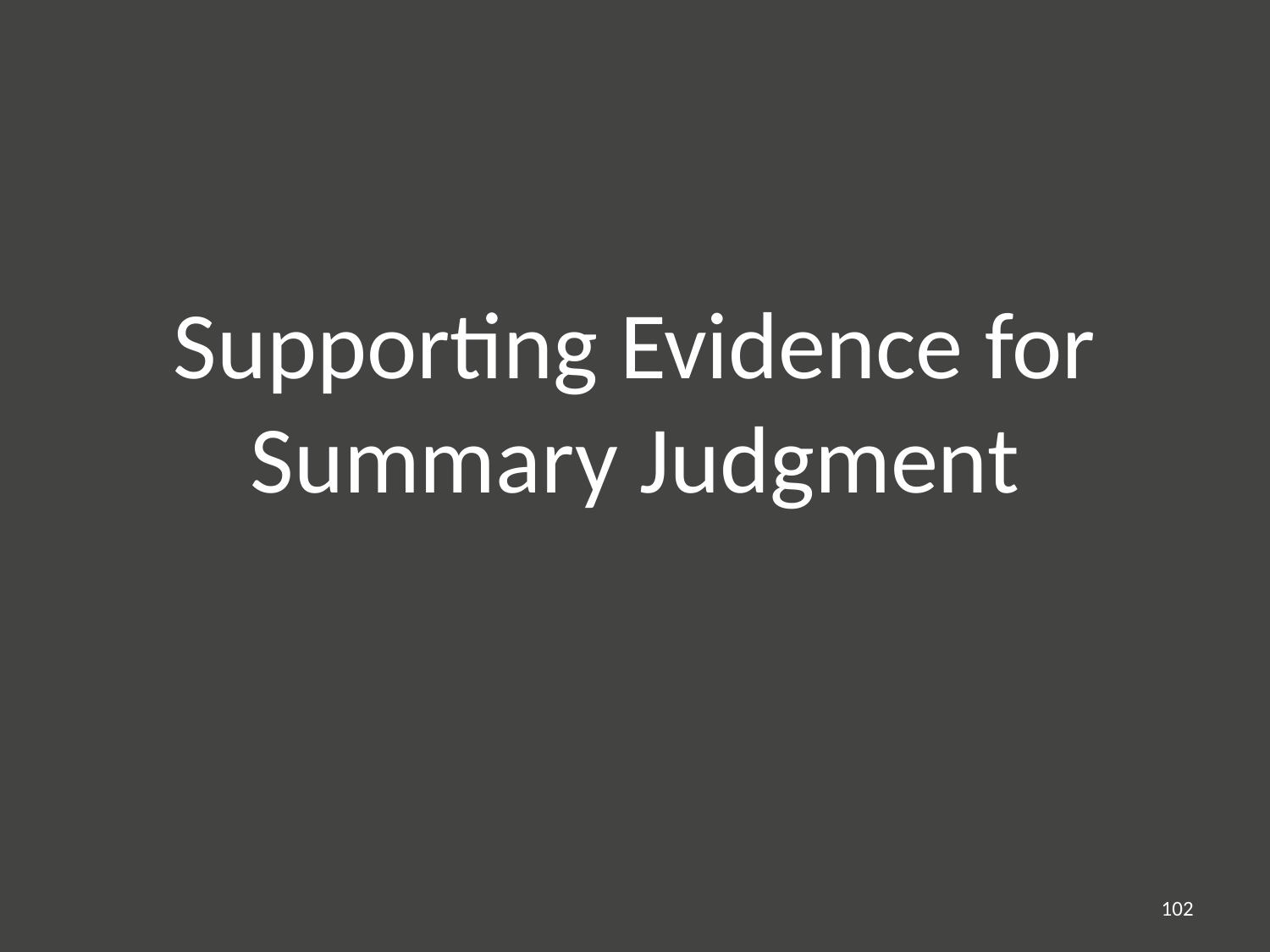

# Supporting Evidence for Summary Judgment

102